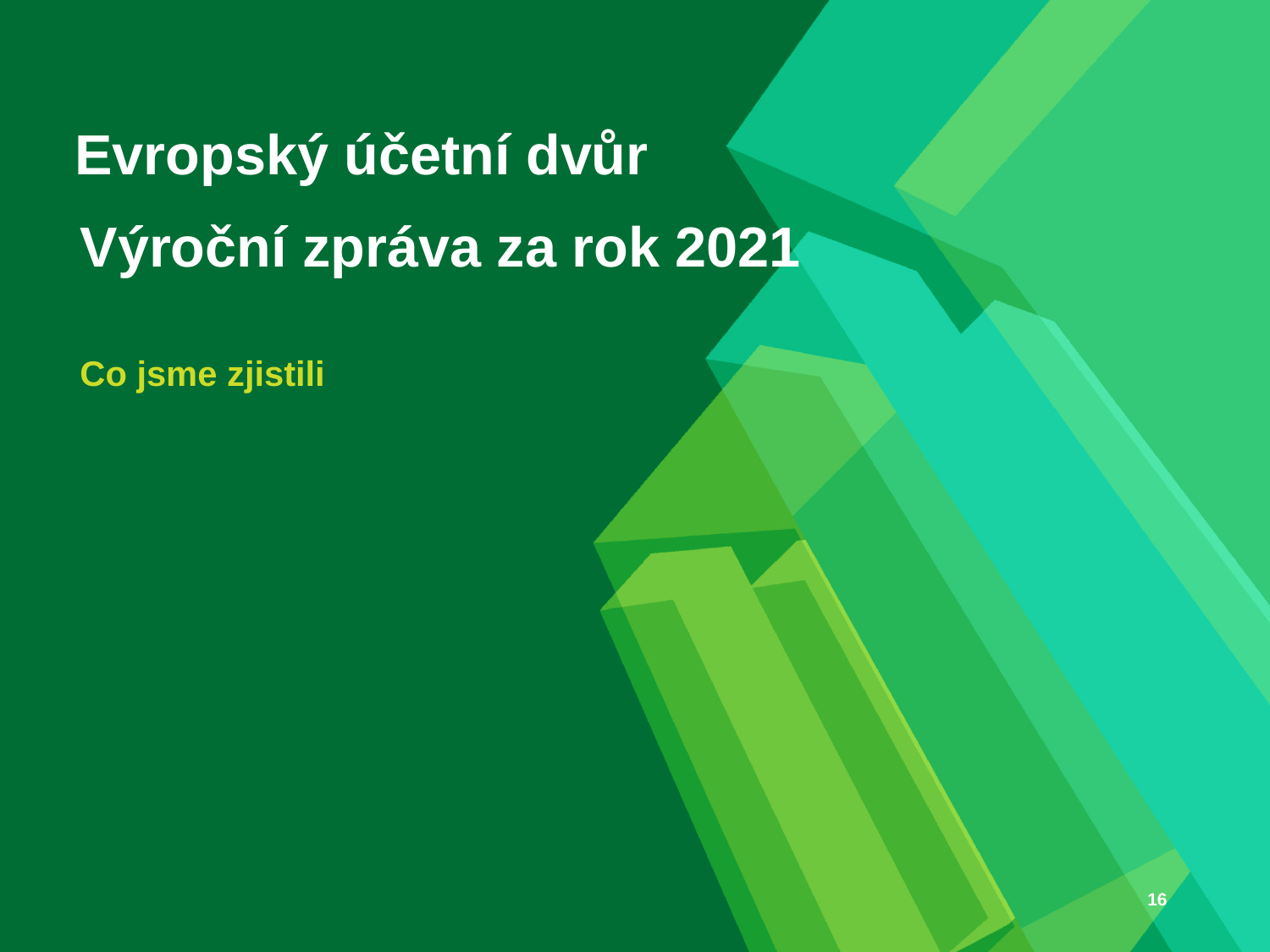

Evropský účetní dvůr
# Výroční zpráva za rok 2021
Co jsme zjistili
16